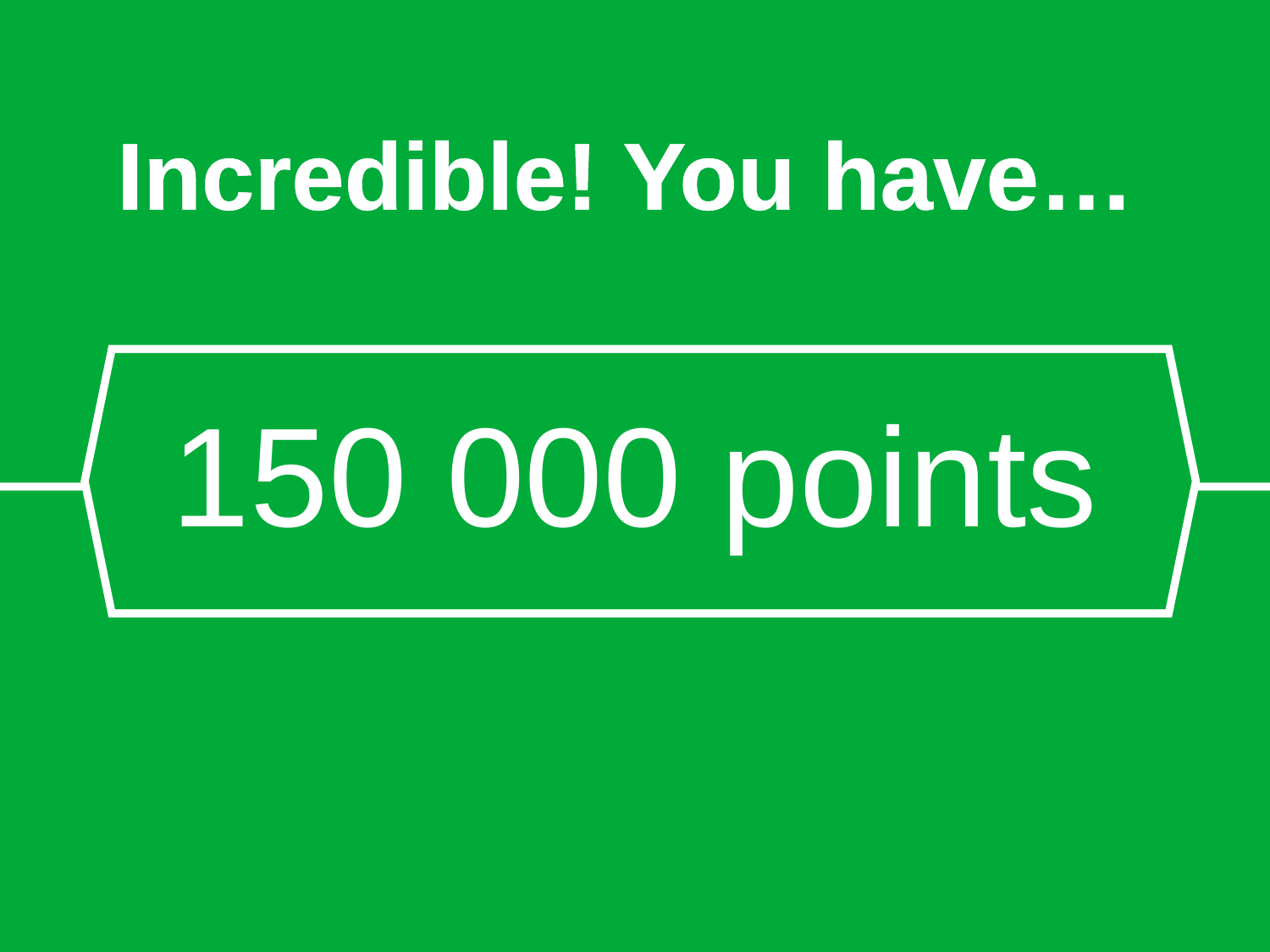

Incredible! You have…

# 150 000 points